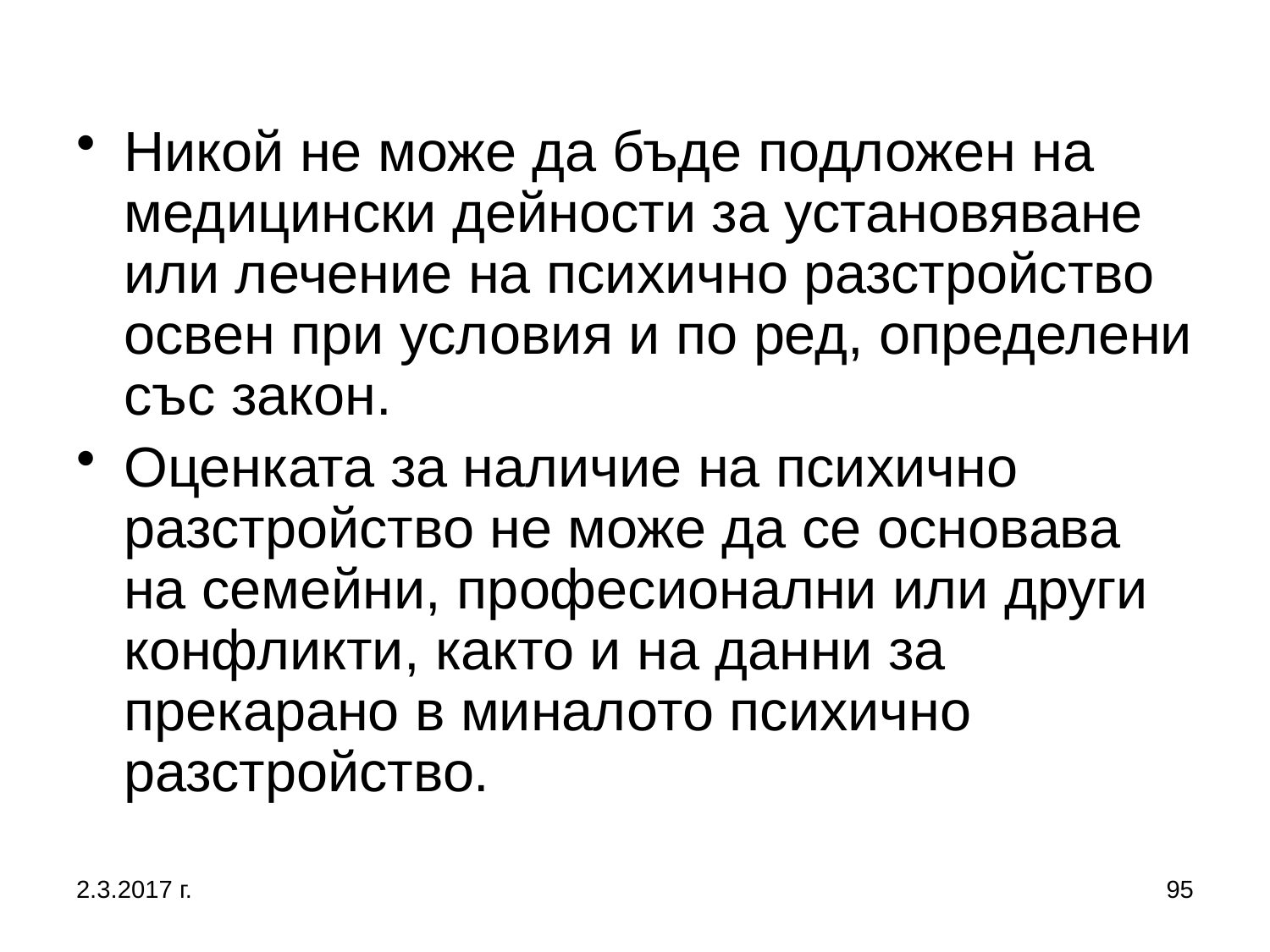

Никой не може да бъде подложен на медицински дейности за установяване или лечение на психично разстройство освен при условия и по ред, определени със закон.
Оценката за наличие на психично разстройство не може да се основава на семейни, професионални или други конфликти, както и на данни за прекарано в миналото психично разстройство.
2.3.2017 г.
95